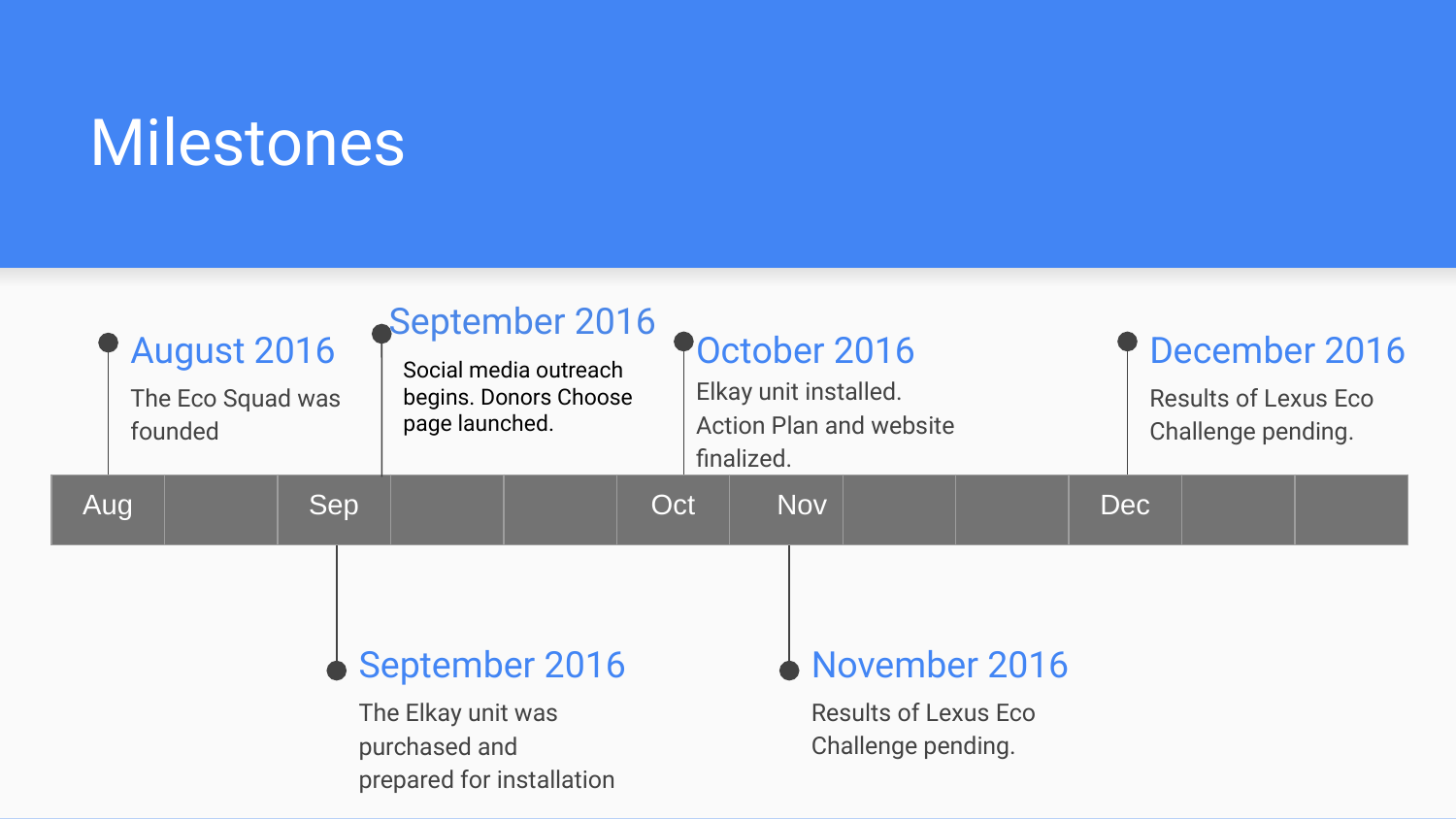

# Milestones

September 2016
August 2016
December 2016
October 2016
Social media outreach begins. Donors Choose page launched.
Elkay unit installed. Action Plan and website finalized.
The Eco Squad was founded
Results of Lexus Eco Challenge pending.
| Aug |  | Sep |  |  | Oct | Nov |  |  | Dec |  |  |
| --- | --- | --- | --- | --- | --- | --- | --- | --- | --- | --- | --- |
November 2016
September 2016
Results of Lexus Eco Challenge pending.
The Elkay unit was purchased and prepared for installation